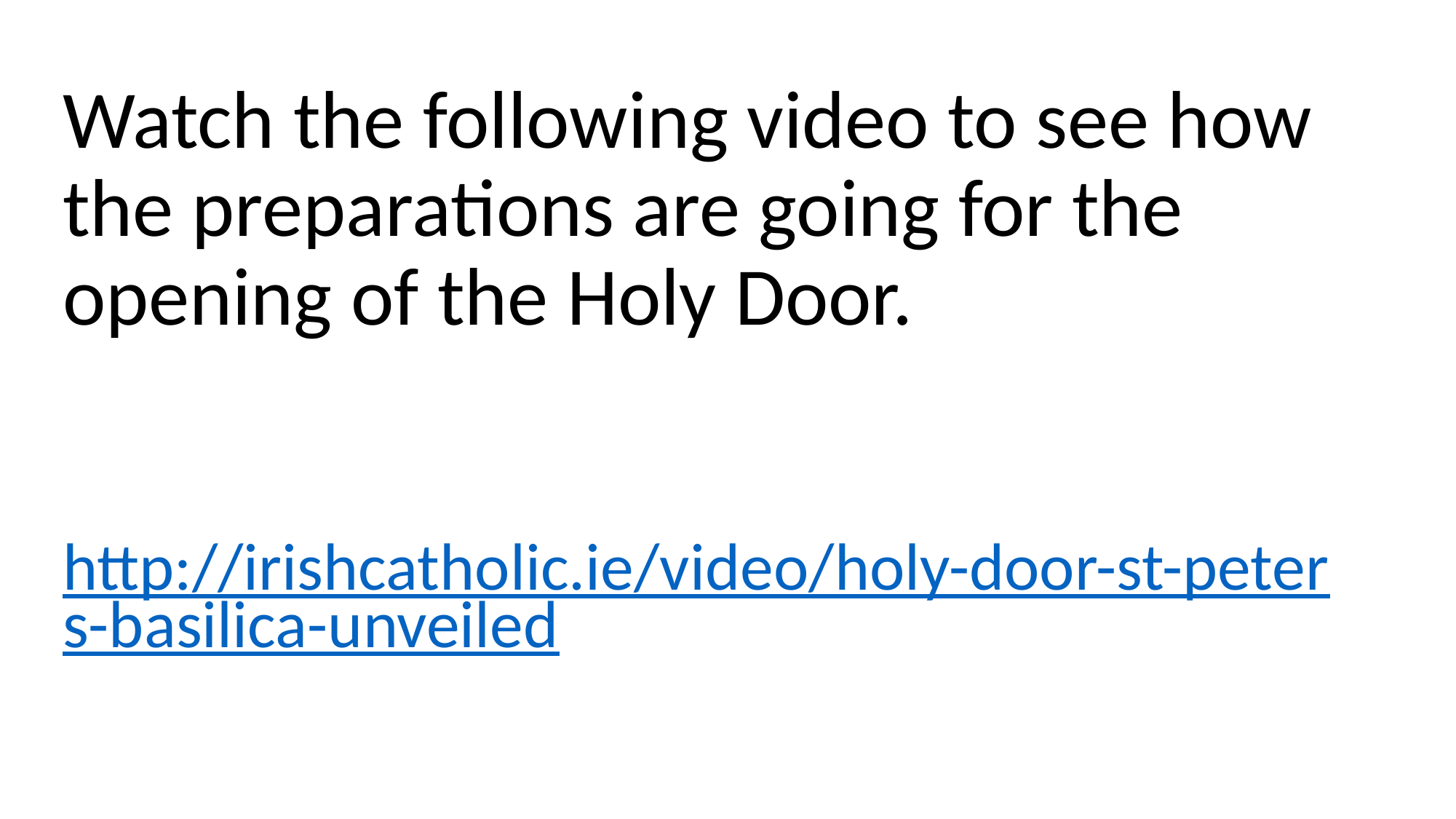

Watch the following video to see how the preparations are going for the opening of the Holy Door.

http://irishcatholic.ie/video/holy-door-st-peters-basilica-unveiled